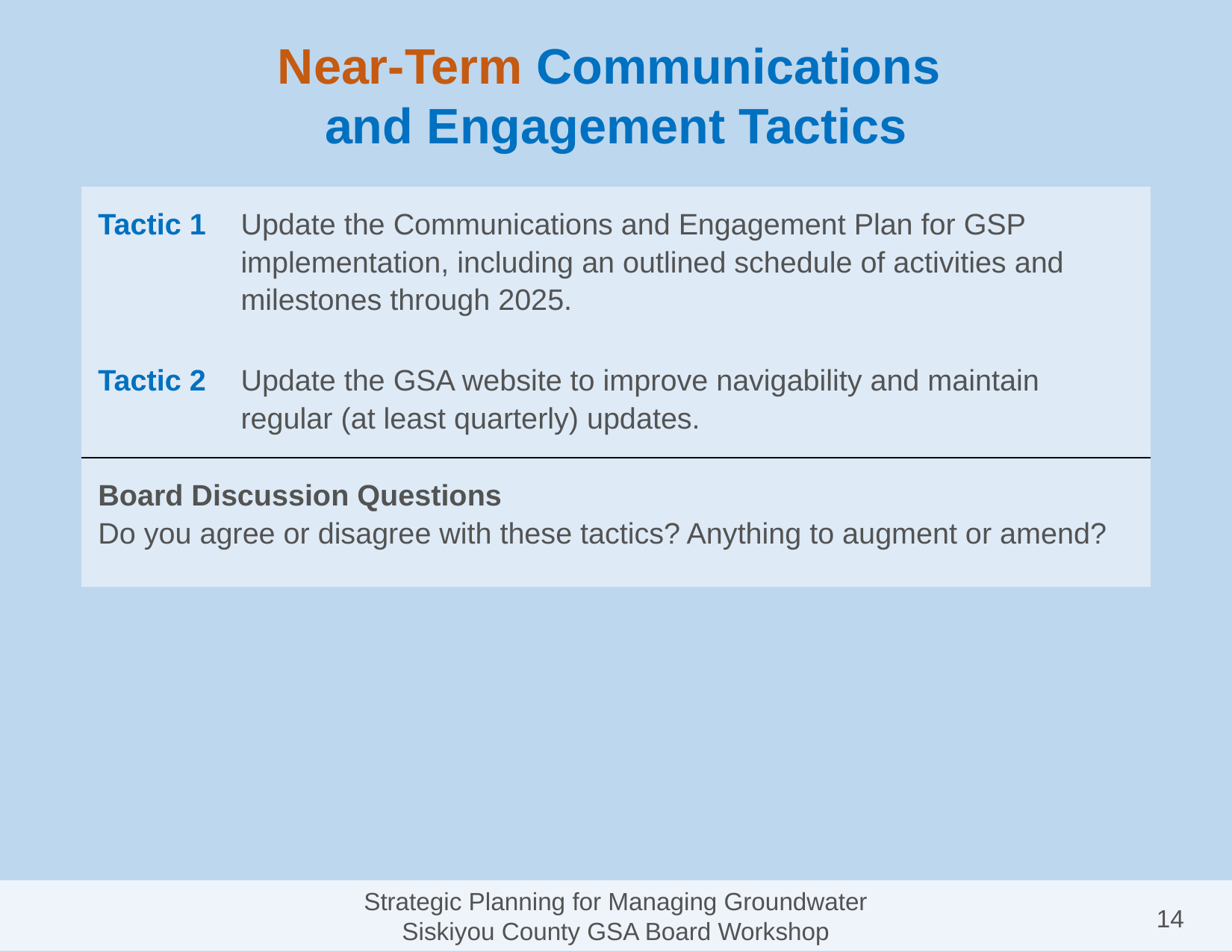

# Near-Term Communications and Engagement Tactics
| Tactic 1 | Update the Communications and Engagement Plan for GSP implementation, including an outlined schedule of activities and milestones through 2025. |
| --- | --- |
| Tactic 2 | Update the GSA website to improve navigability and maintain regular (at least quarterly) updates. |
| Board Discussion Questions Do you agree or disagree with these tactics? Anything to augment or amend? |  |
Strategic Planning for Managing Groundwater
Siskiyou County GSA Board Workshop
14